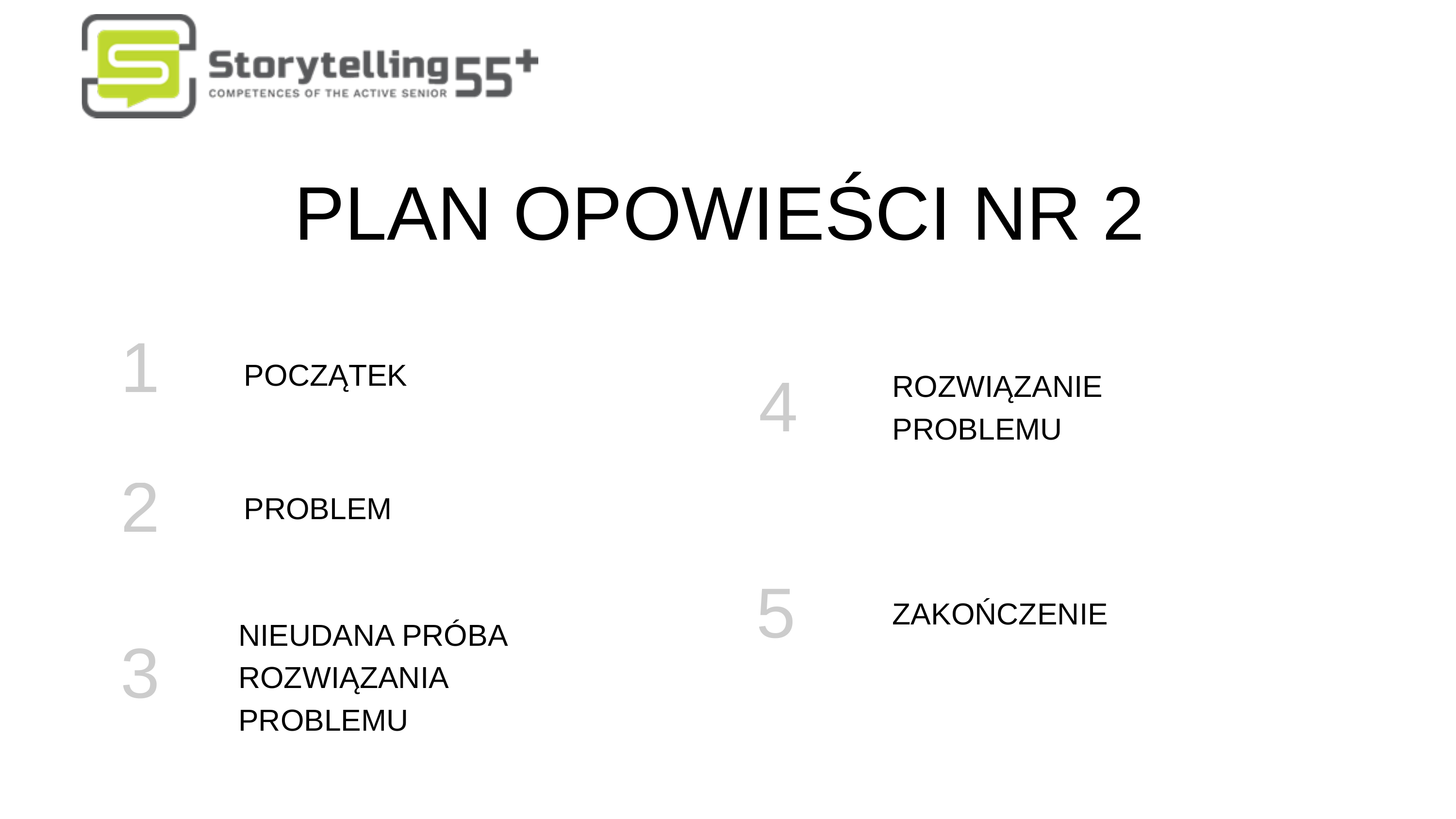

PLAN OPOWIEŚCI NR 2

1
POCZĄTEK

ROZWIĄZANIE PROBLEMU
4
2
PROBLEM
5
ZAKOŃCZENIE
NIEUDANA PRÓBA ROZWIĄZANIA PROBLEMU
3